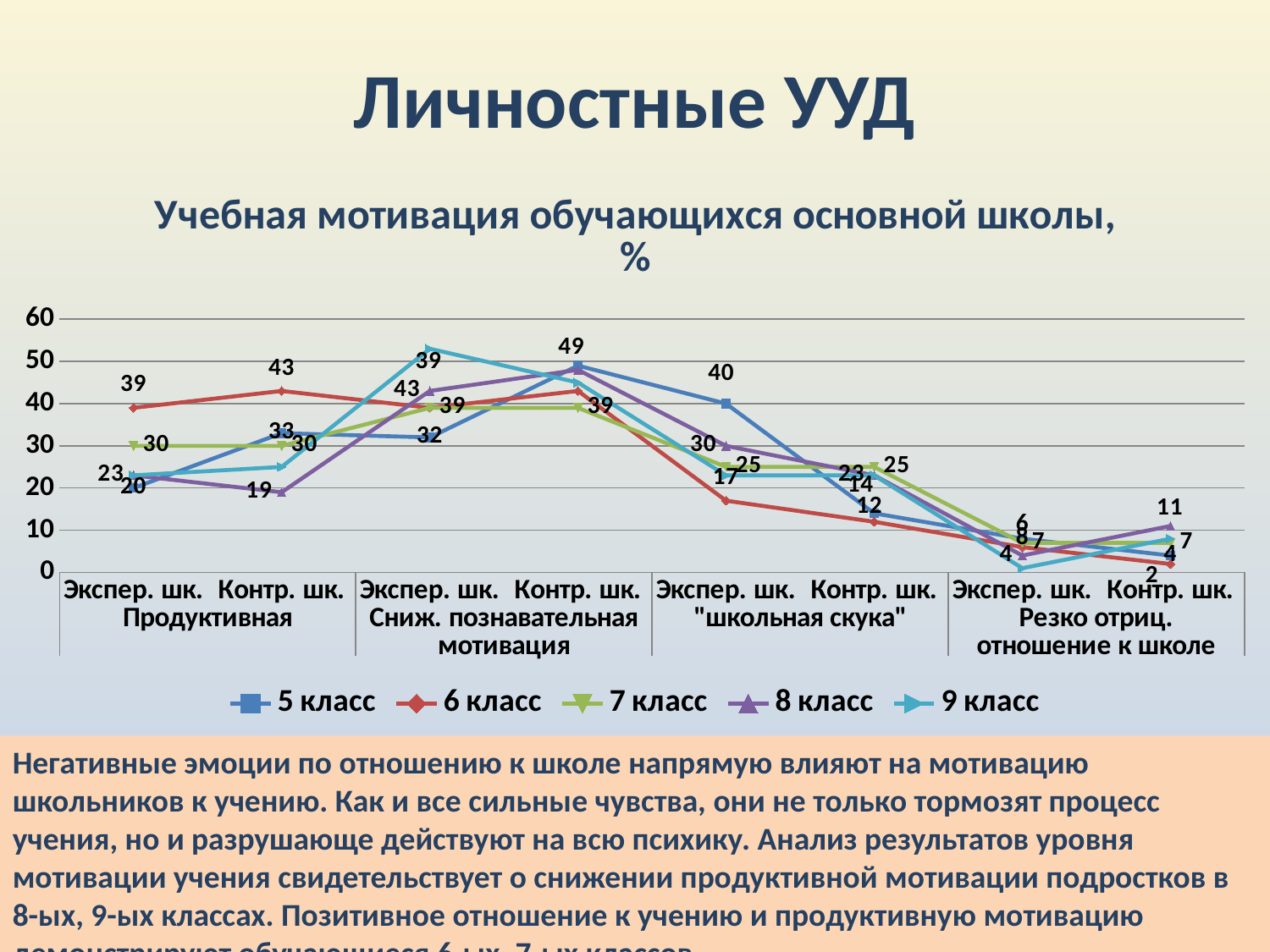

# Личностные УУД

### Chart: Учебная мотивация обучающихся основной школы, %

| Category | 5 класс | 6 класс | 7 класс | 8 класс | 9 класс |
|---|---|---|---|---|---|
| Экспер. шк. | 20.0 | 39.0 | 30.0 | 23.0 | 23.0 |
| Контр. шк. | 33.0 | 43.0 | 30.0 | 19.0 | 25.0 |
| Экспер. шк. | 32.0 | 39.0 | 39.0 | 43.0 | 53.0 |
| Контр. шк. | 49.0 | 43.0 | 39.0 | 48.0 | 45.0 |
| Экспер. шк. | 40.0 | 17.0 | 25.0 | 30.0 | 23.0 |
| Контр. шк. | 14.0 | 12.0 | 25.0 | 23.0 | 23.0 |
| Экспер. шк. | 8.0 | 6.0 | 7.0 | 4.0 | 1.0 |
| Контр. шк. | 4.0 | 2.0 | 7.0 | 11.0 | 8.0 |
Негативные эмоции по отношению к школе напрямую влияют на мотивацию школьников к учению. Как и все сильные чувства, они не только тормозят процесс учения, но и разрушающе действуют на всю психику. Анализ результатов уровня мотивации учения свидетельствует о снижении продуктивной мотивации подростков в 8-ых, 9-ых классах. Позитивное отношение к учению и продуктивную мотивацию демонстрируют обучающиеся 6-ых, 7-ых классов.

Негативные эмоции по отношению к школе напрямую влияют на мотивацию школьников к учению. Как и все сильные чувства, они не только тормозят процесс учения, но и разрушающе действуют на всю психику. Анализ результатов уровня мотивации учения свидетельствует о снижении продуктивной мотивации подростков в 8-ых, 9-ых классах. Позитивное отношение к учению и продуктивную мотивацию демонстрируют обучающиеся 6-ых, 7-ых классов.